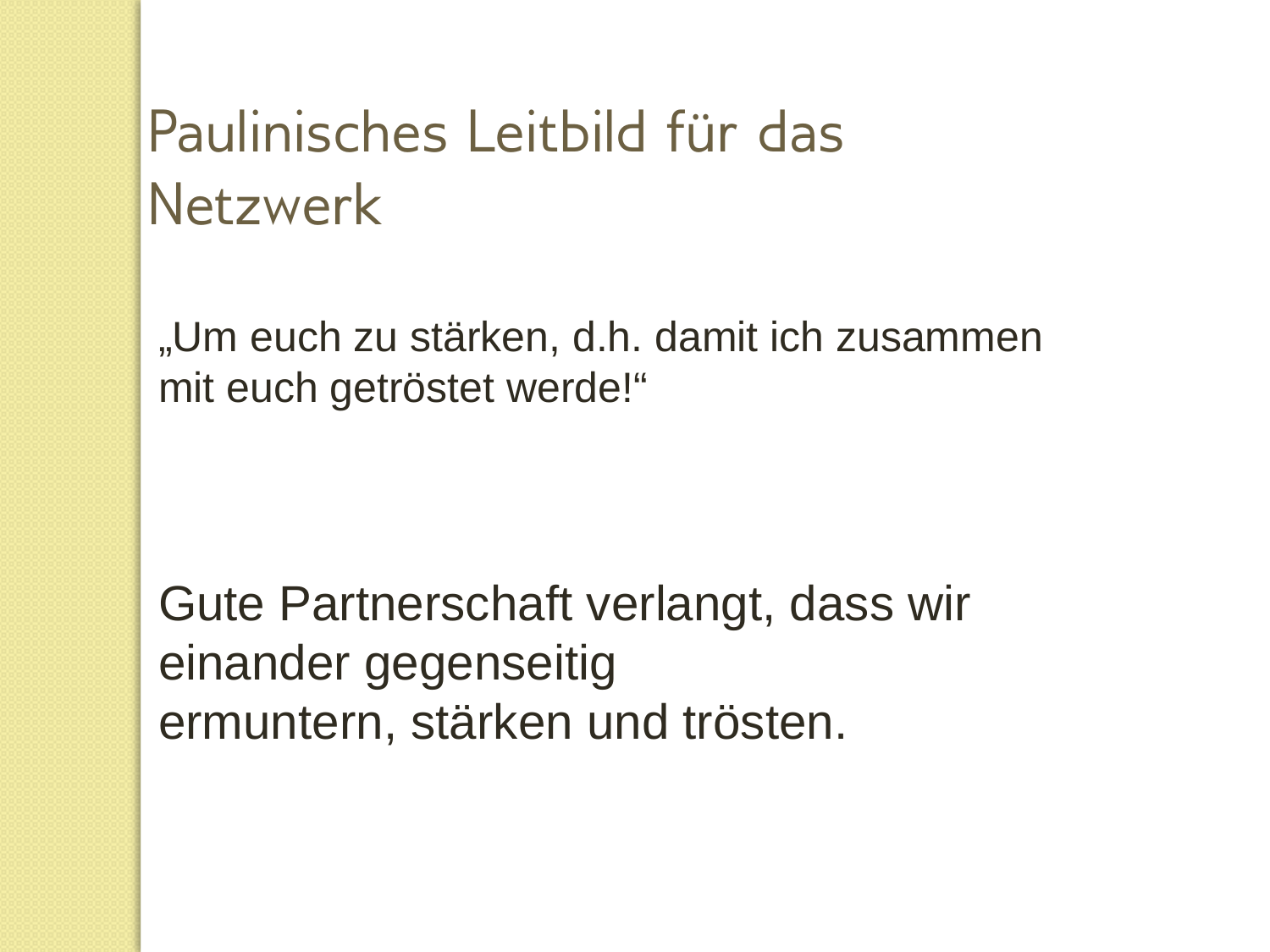

Paulinisches Leitbild für das Netzwerk
„Um euch zu stärken, d.h. damit ich zusammen
mit euch getröstet werde!“

Gute Partnerschaft verlangt, dass wir
einander gegenseitig
ermuntern, stärken und trösten.